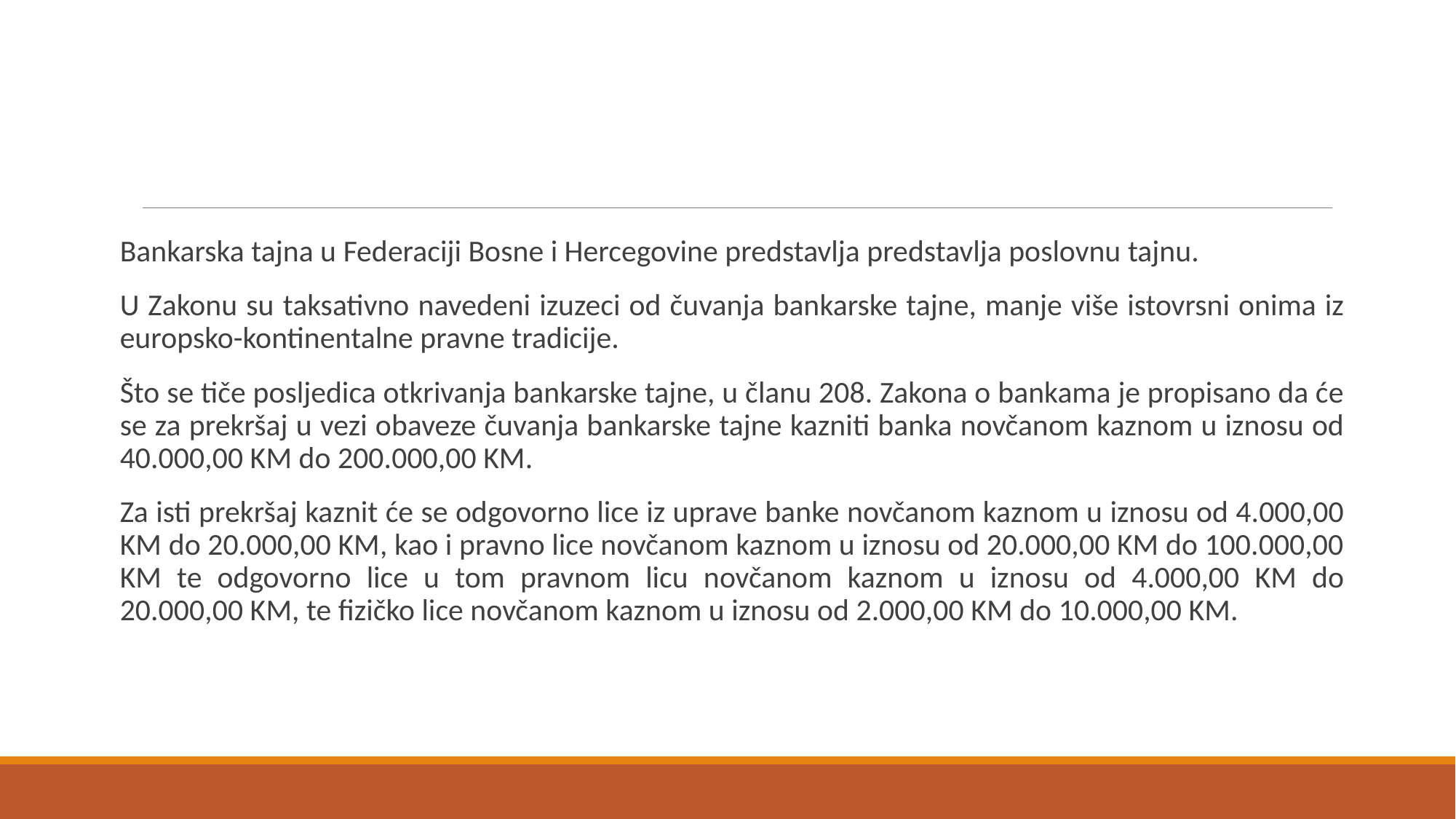

Bankarska tajna u Federaciji Bosne i Hercegovine predstavlja predstavlјa poslovnu tajnu.
U Zakonu su taksativno navedeni izuzeci od čuvanja bankarske tajne, manje više istovrsni onima iz europsko-kontinentalne pravne tradicije.
Što se tiče posljedica otkrivanja bankarske tajne, u članu 208. Zakona o bankama je propisano da će se za prekršaj u vezi obaveze čuvanja bankarske tajne kazniti banka novčanom kaznom u iznosu od 40.000,00 KM do 200.000,00 KM.
Za isti prekršaj kaznit će se odgovorno lice iz uprave banke novčanom kaznom u iznosu od 4.000,00 KM do 20.000,00 KM, kao i pravno lice novčanom kaznom u iznosu od 20.000,00 KM do 100.000,00 KM te odgovorno lice u tom pravnom licu novčanom kaznom u iznosu od 4.000,00 KM do 20.000,00 KM, te fizičko lice novčanom kaznom u iznosu od 2.000,00 KM do 10.000,00 KM.